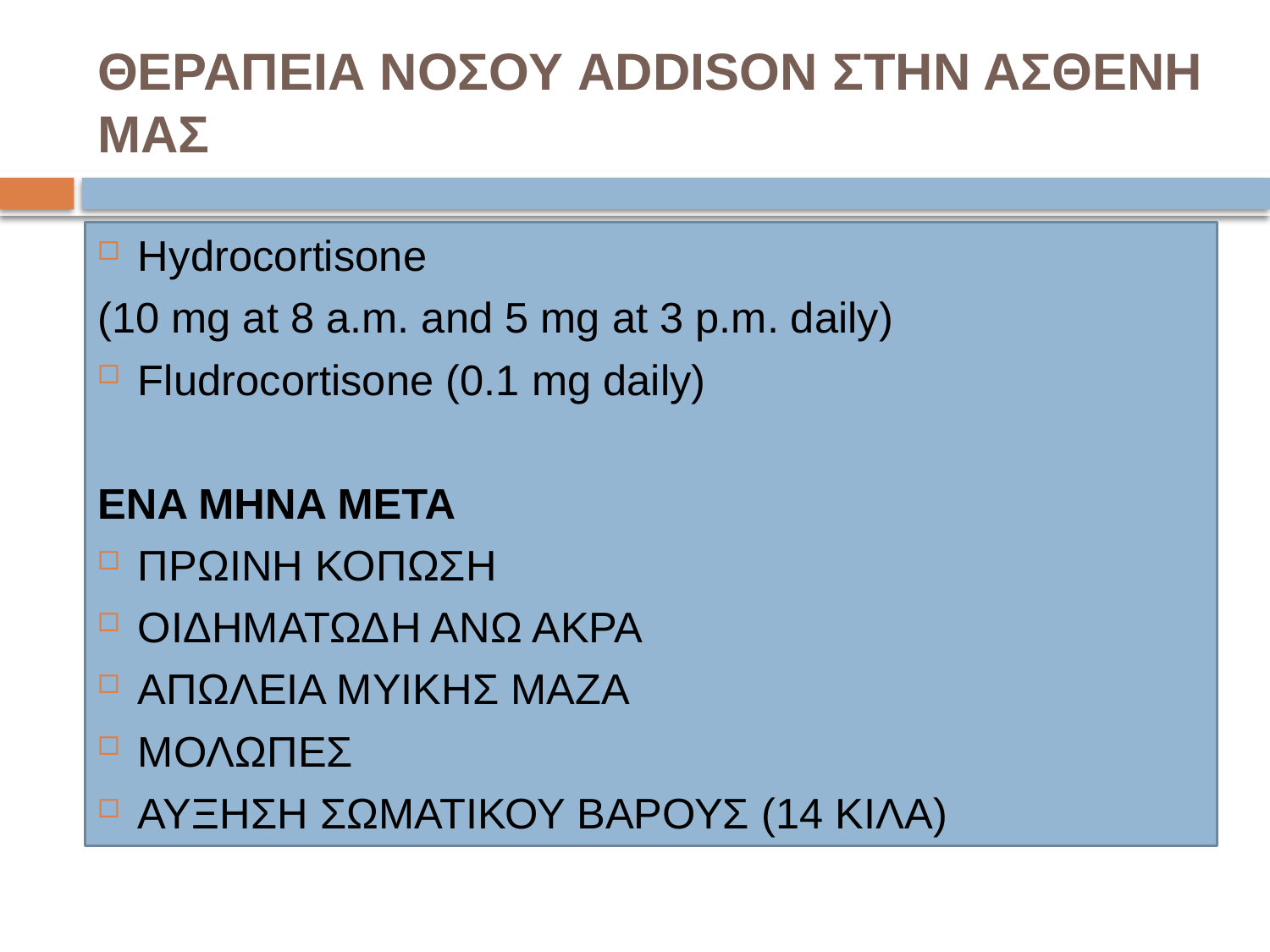

# ΘΕΡΑΠΕΙΑ ΝΟΣΟΥ ADDISON ΣΤΗΝ ΑΣΘΕΝΗ ΜΑΣ
Hydrocortisone
(10 mg at 8 a.m. and 5 mg at 3 p.m. daily)
Fludrocortisone (0.1 mg daily)

ENA MHNA META
ΠΡΩΙΝΗ ΚΟΠΩΣΗ
ΟΙΔΗΜΑΤΩΔΗ ΑΝΩ ΑΚΡΑ
ΑΠΩΛΕΙΑ ΜΥΙΚΗΣ ΜΑΖΑ
ΜΟΛΩΠΕΣ
ΑΥΞΗΣΗ ΣΩΜΑΤΙΚΟΥ ΒΑΡΟΥΣ (14 ΚΙΛΑ)